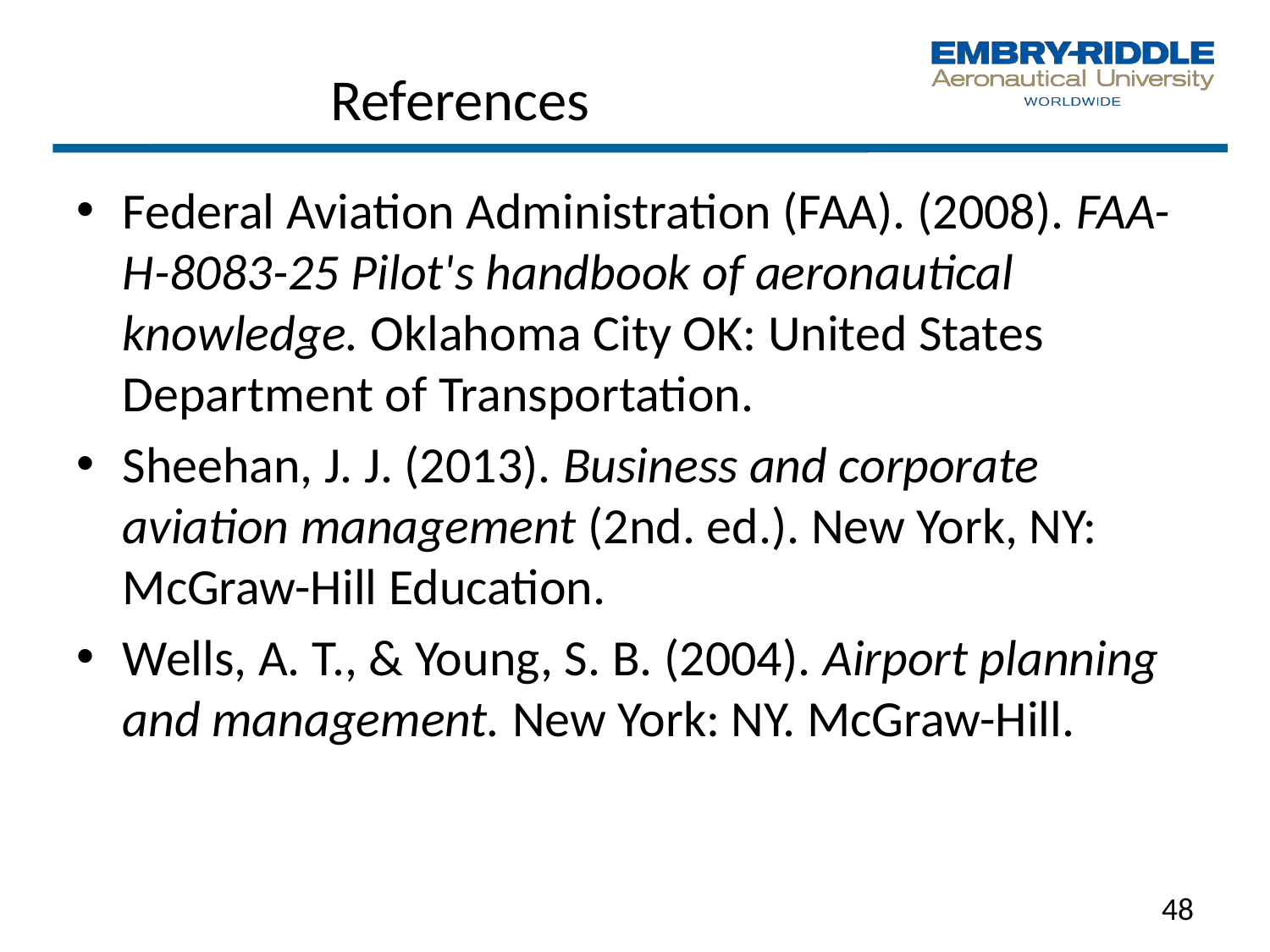

# References
Federal Aviation Administration (FAA). (2008). FAA-H-8083-25 Pilot's handbook of aeronautical knowledge. Oklahoma City OK: United States Department of Transportation.
Sheehan, J. J. (2013). Business and corporate aviation management (2nd. ed.). New York, NY: McGraw-Hill Education.
Wells, A. T., & Young, S. B. (2004). Airport planning and management. New York: NY. McGraw-Hill.

48